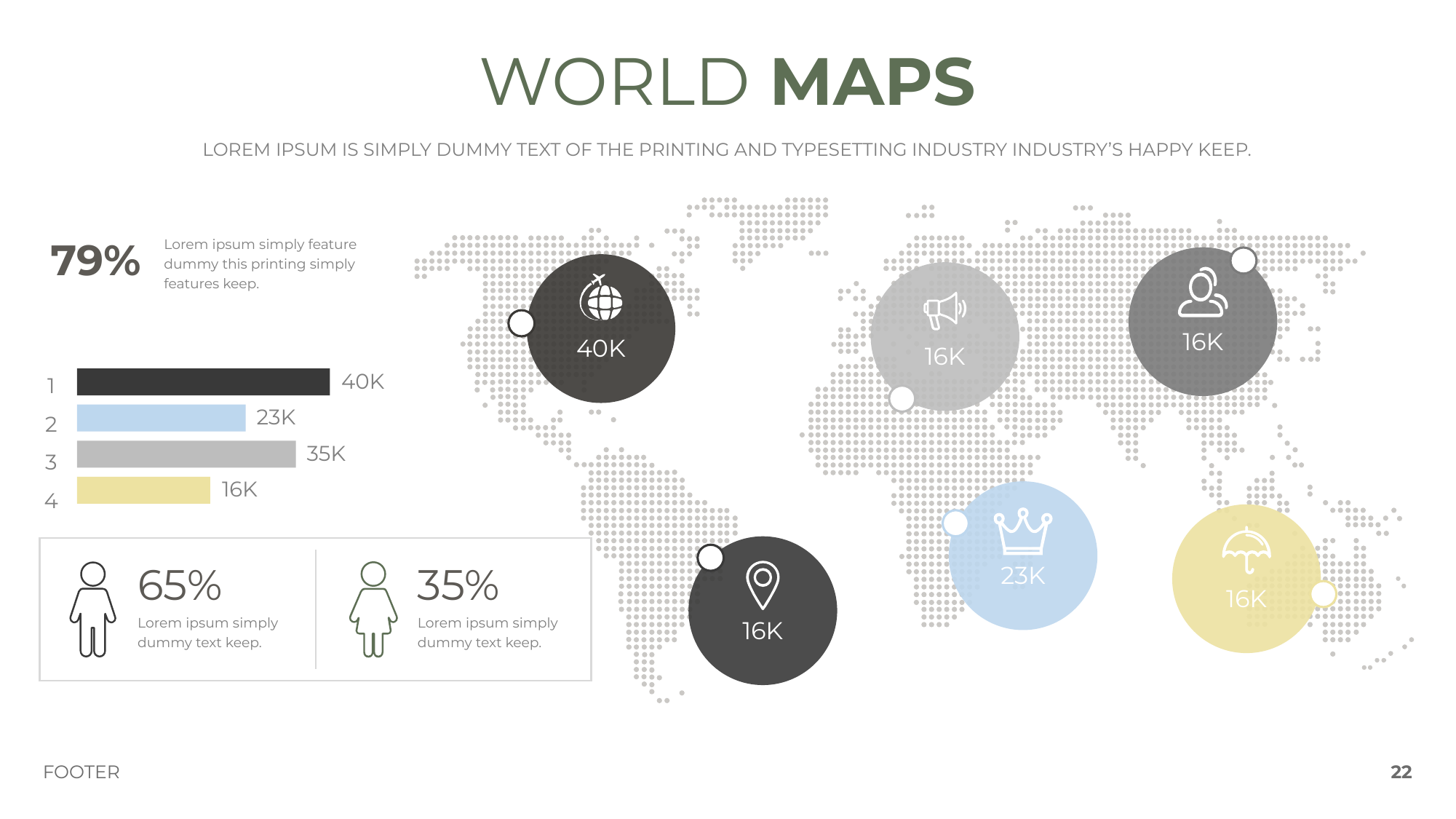

WORLD MAPS
LOREM IPSUM IS SIMPLY DUMMY TEXT OF THE PRINTING AND TYPESETTING INDUSTRY INDUSTRY’S HAPPY KEEP.

Lorem ipsum simply feature dummy this printing simply features keep.
79%

16K
40K
16K
1
2
3
4
40K

23K

35K

16K

65%
35%
23K

16K

Lorem ipsum simply dummy text keep.
Lorem ipsum simply dummy text keep.
16K
FOOTER
22